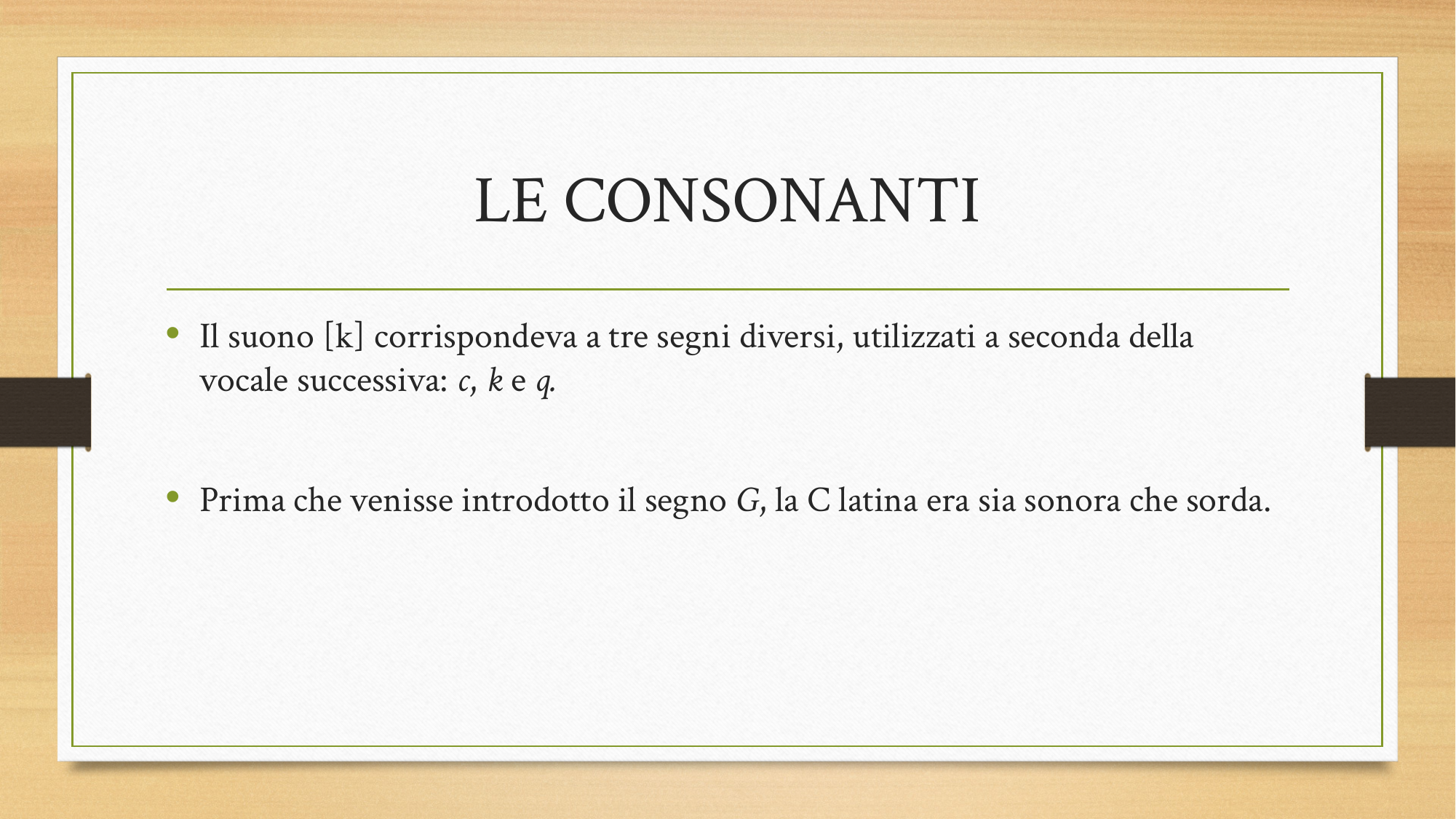

# LE CONSONANTI
Il suono [k] corrispondeva a tre segni diversi, utilizzati a seconda della vocale successiva: c, k e q.

Prima che venisse introdotto il segno G, la C latina era sia sonora che sorda.